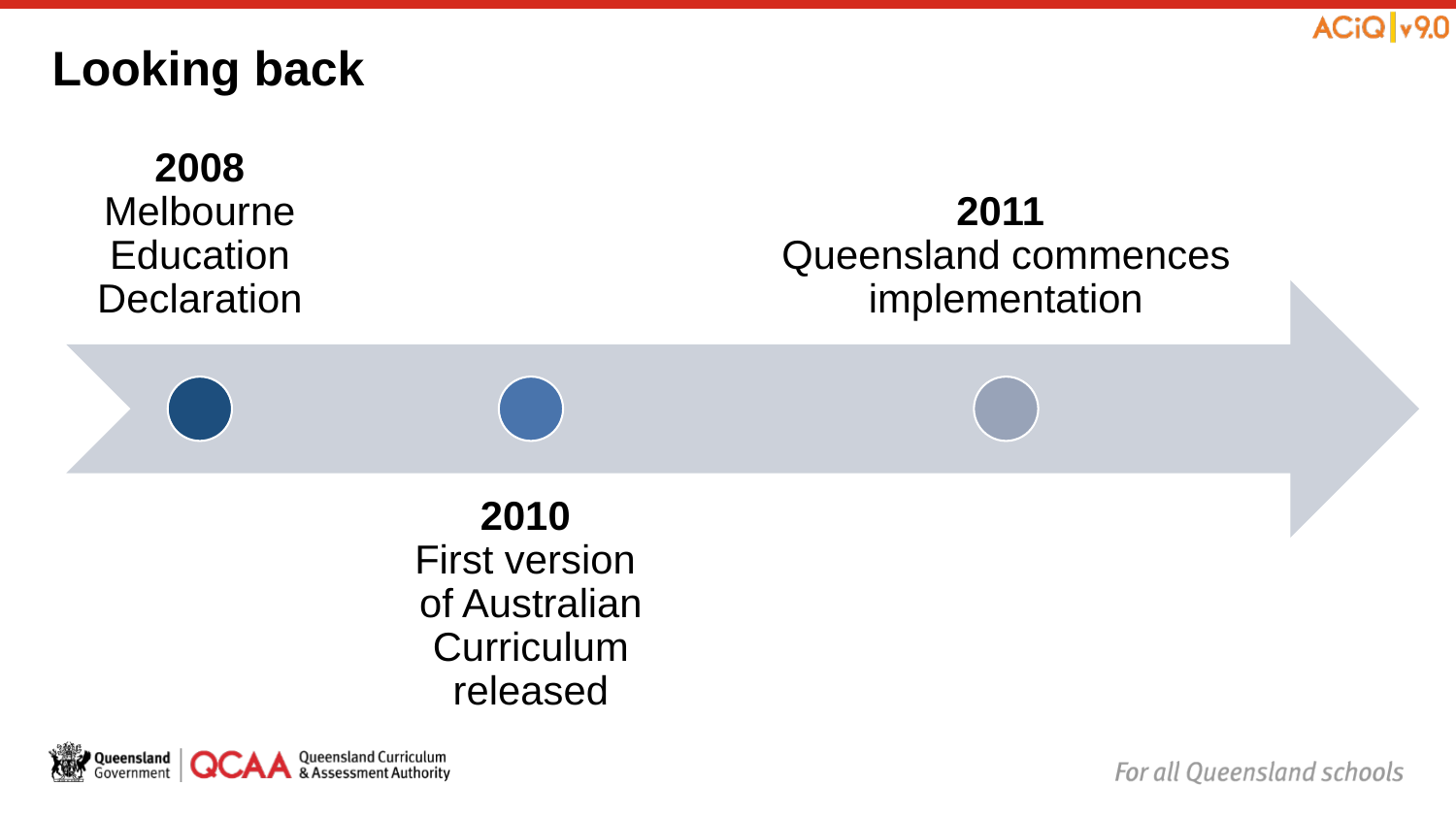

# Looking back
2008 Melbourne Education Declaration
2010
First version
of Australian Curriculum released
2011
Queensland commences implementation